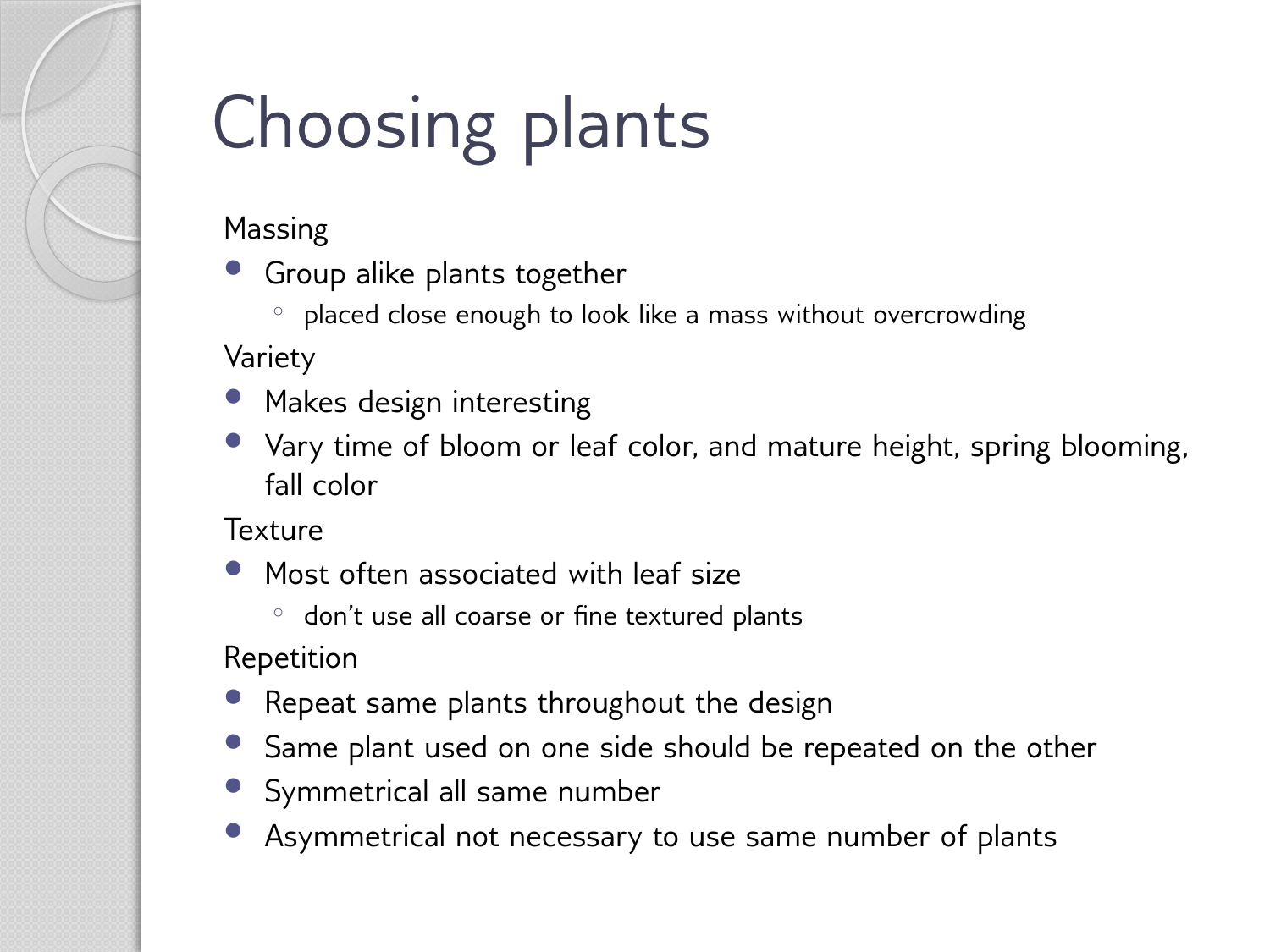

# Choosing plants
Massing
Group alike plants together
placed close enough to look like a mass without overcrowding
Variety
Makes design interesting
Vary time of bloom or leaf color, and mature height, spring blooming, fall color
Texture
Most often associated with leaf size
don’t use all coarse or fine textured plants
Repetition
Repeat same plants throughout the design
Same plant used on one side should be repeated on the other
Symmetrical all same number
Asymmetrical not necessary to use same number of plants